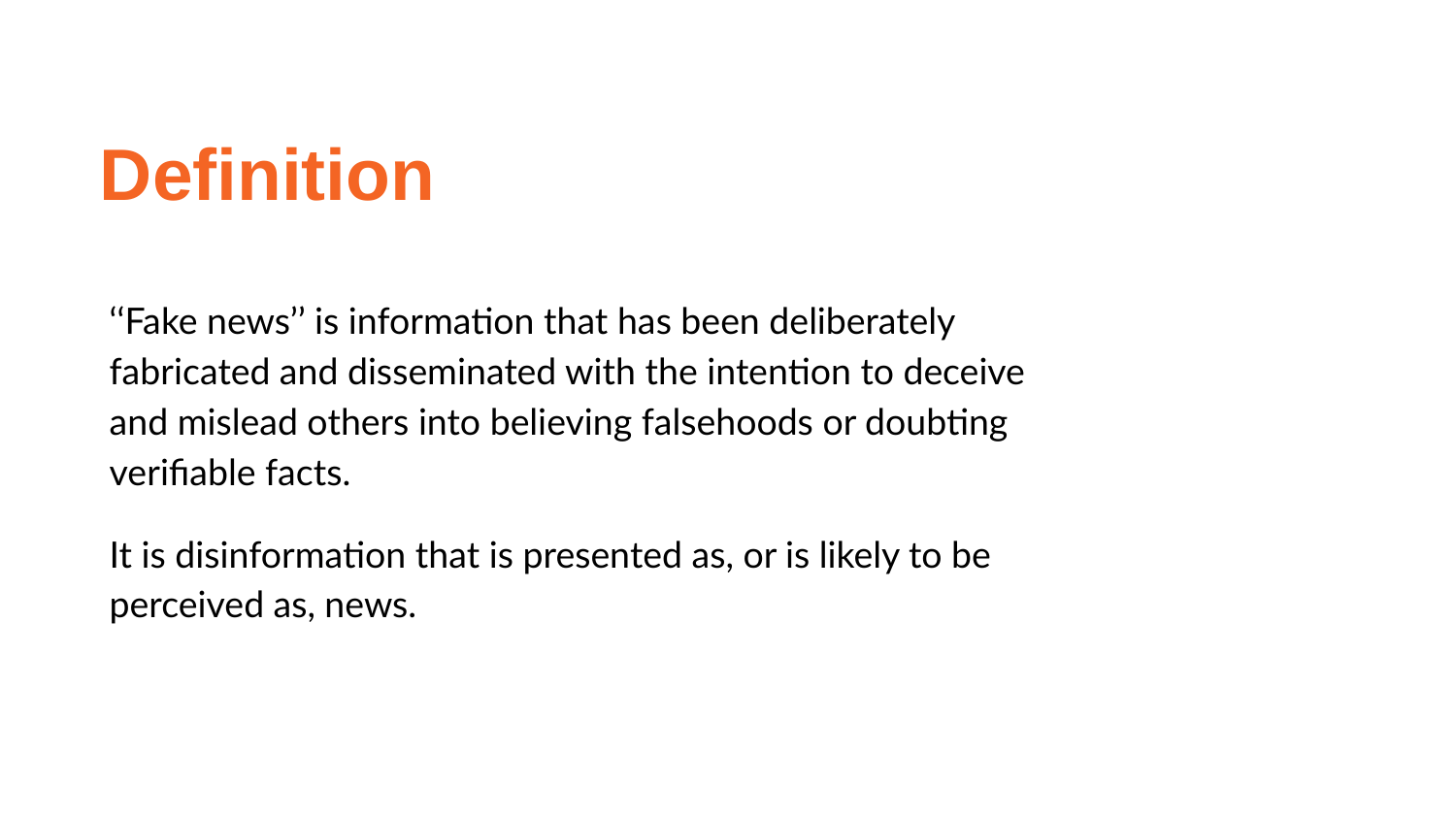

Definition
‘‘Fake news’’ is information that has been deliberately fabricated and disseminated with the intention to deceive and mislead others into believing falsehoods or doubting verifiable facts.
It is disinformation that is presented as, or is likely to be perceived as, news.